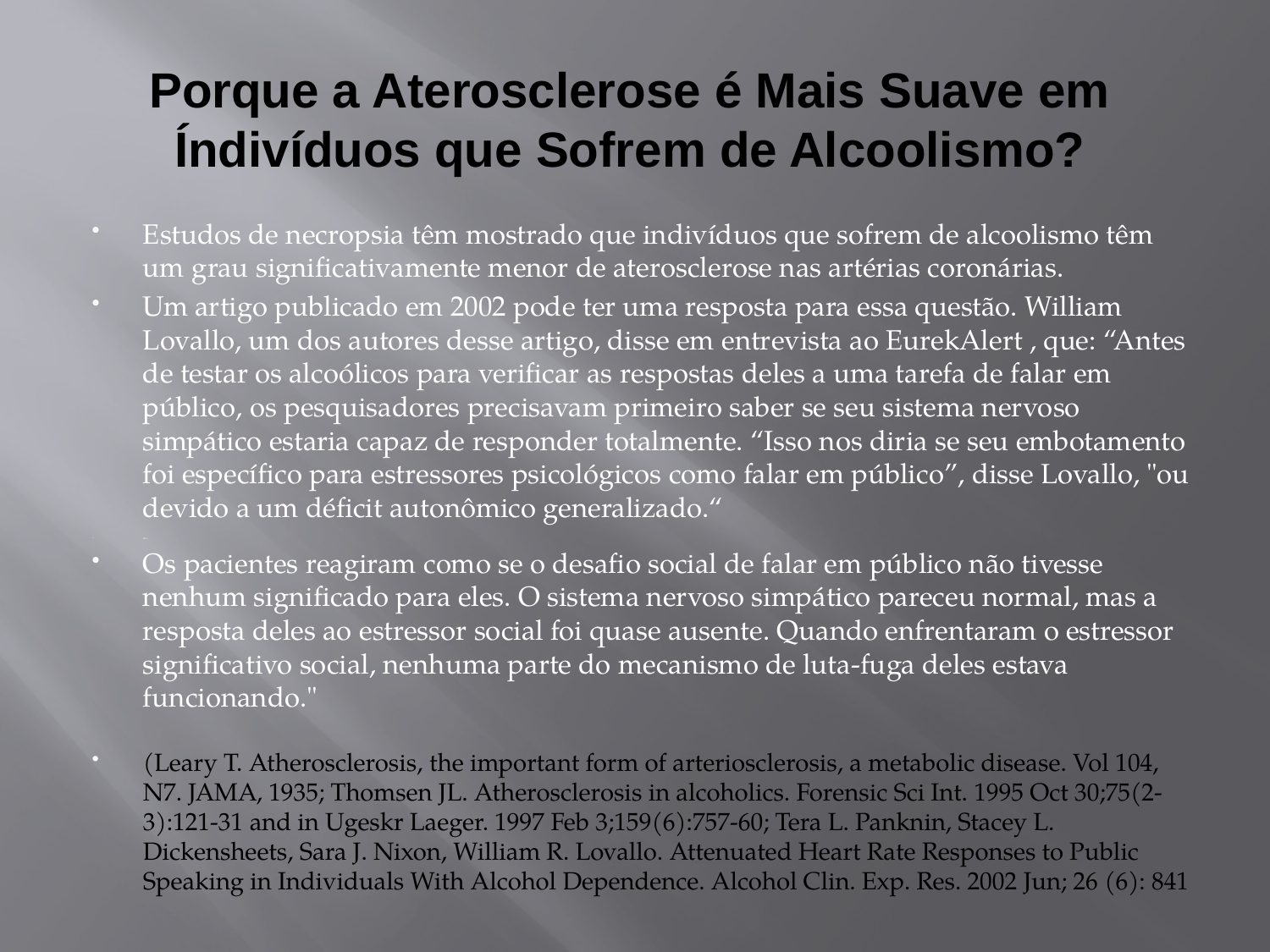

# Porque a Aterosclerose é Mais Suave em Índivíduos que Sofrem de Alcoolismo?

Estudos de necropsia têm mostrado que indivíduos que sofrem de alcoolismo têm um grau significativamente menor de aterosclerose nas artérias coronárias.
Um artigo publicado em 2002 pode ter uma resposta para essa questão. William Lovallo, um dos autores desse artigo, disse em entrevista ao EurekAlert , que: “Antes de testar os alcoólicos para verificar as respostas deles a uma tarefa de falar em público, os pesquisadores precisavam primeiro saber se seu sistema nervoso simpático estaria capaz de responder totalmente. “Isso nos diria se seu embotamento foi específico para estressores psicológicos como falar em público”, disse Lovallo, "ou devido a um déficit autonômico generalizado.“

ico
Os pacientes reagiram como se o desafio social de falar em público não tivesse nenhum significado para eles. O sistema nervoso simpático pareceu normal, mas a resposta deles ao estressor social foi quase ausente. Quando enfrentaram o estressor significativo social, nenhuma parte do mecanismo de luta-fuga deles estava funcionando."

(Leary T. Atherosclerosis, the important form of arteriosclerosis, a metabolic disease. Vol 104, N7. JAMA, 1935; Thomsen JL. Atherosclerosis in alcoholics. Forensic Sci Int. 1995 Oct 30;75(2-3):121-31 and in Ugeskr Laeger. 1997 Feb 3;159(6):757-60; Tera L. Panknin, Stacey L. Dickensheets, Sara J. Nixon, William R. Lovallo. Attenuated Heart Rate Responses to Public Speaking in Individuals With Alcohol Dependence. Alcohol Clin. Exp. Res. 2002 Jun; 26 (6): 841